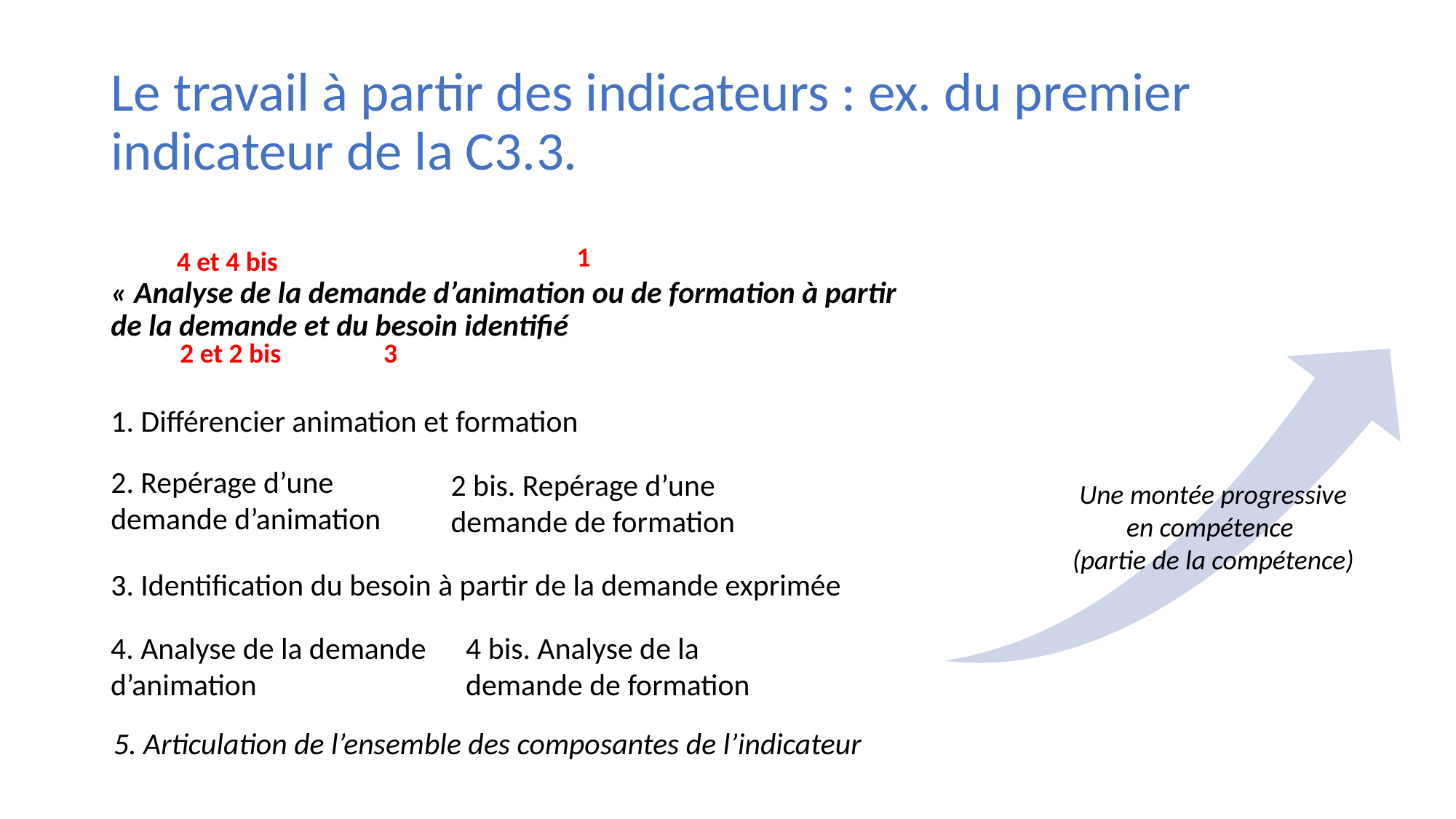

# Le travail à partir des indicateurs : ex. du premier indicateur de la C3.3.
1
4 et 4 bis
« Analyse de la demande d’animation ou de formation à partir de la demande et du besoin identifié

1. Différencier animation et formation
2 et 2 bis
3

2. Repérage d’une demande d’animation

2 bis. Repérage d’une demande de formation

Une montée progressive en compétence
(partie de la compétence)
3. Identification du besoin à partir de la demande exprimée
4. Analyse de la demande d’animation
4 bis. Analyse de la demande de formation
5. Articulation de l’ensemble des composantes de l’indicateur